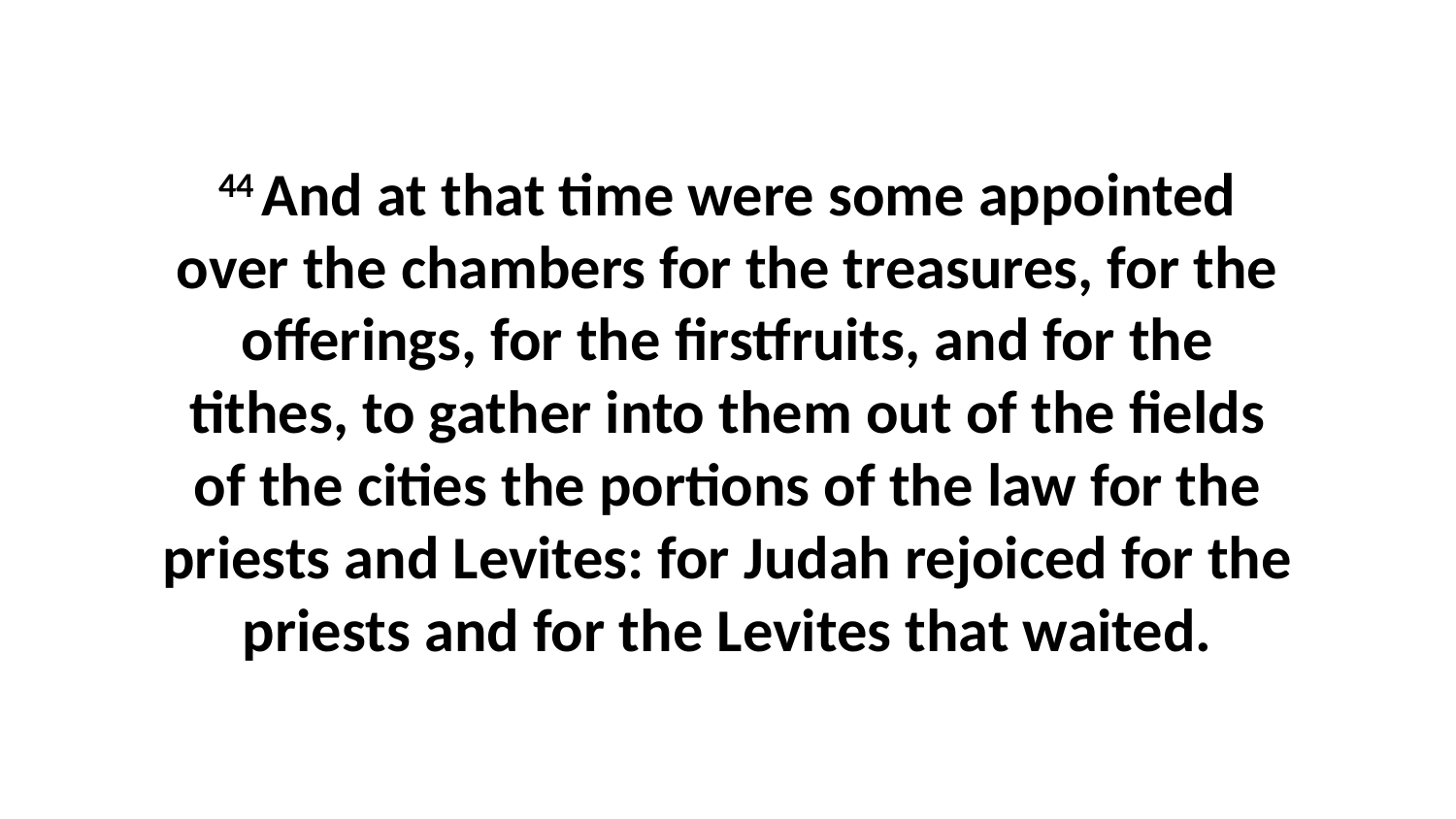

44 And at that time were some appointed over the chambers for the treasures, for the offerings, for the firstfruits, and for the tithes, to gather into them out of the fields of the cities the portions of the law for the priests and Levites: for Judah rejoiced for the priests and for the Levites that waited.